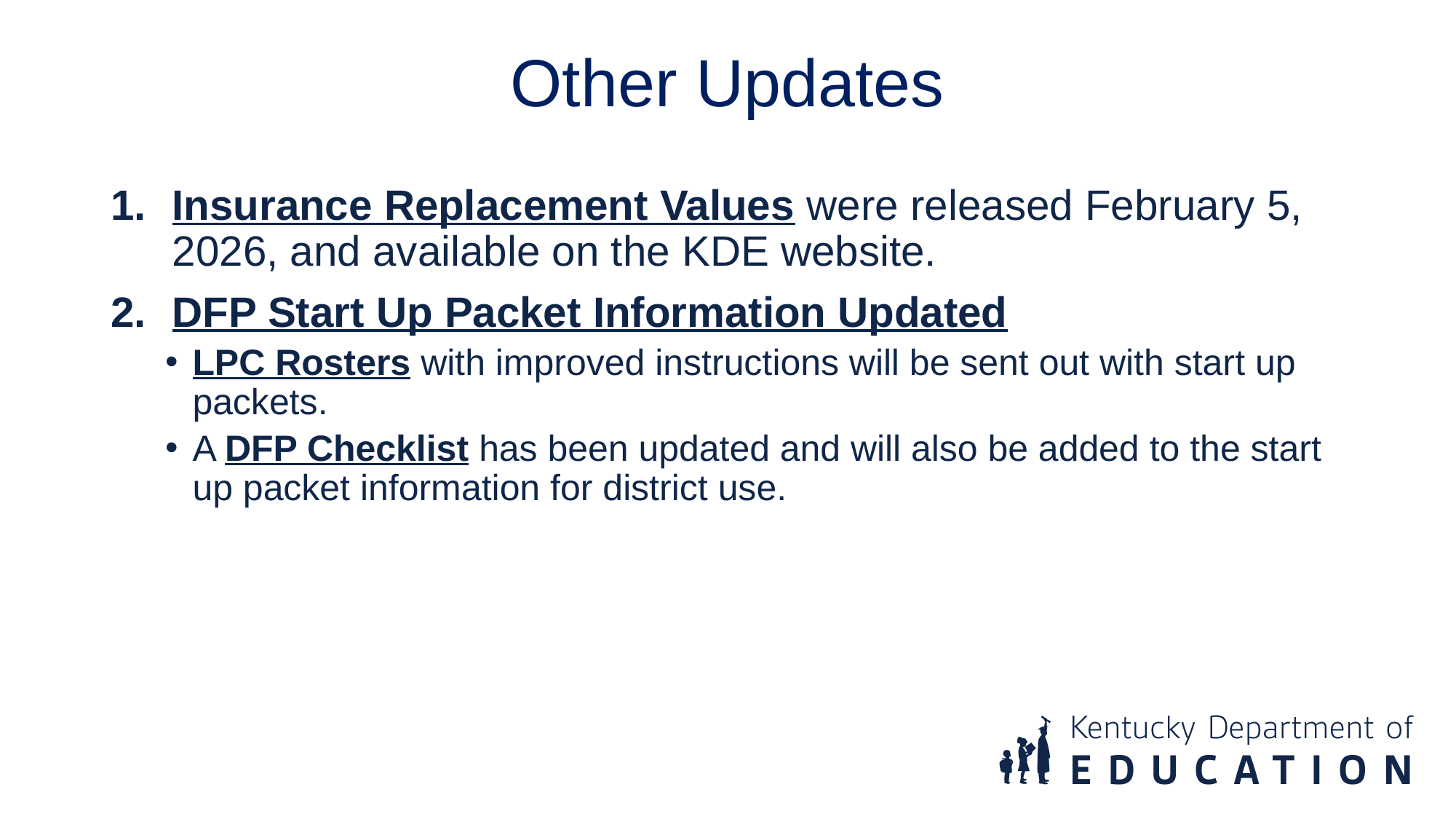

Other Updates
Insurance Replacement Values were released February 5, 2026, and available on the KDE website.
DFP Start Up Packet Information Updated
LPC Rosters with improved instructions will be sent out with start up packets.
A DFP Checklist has been updated and will also be added to the start up packet information for district use.